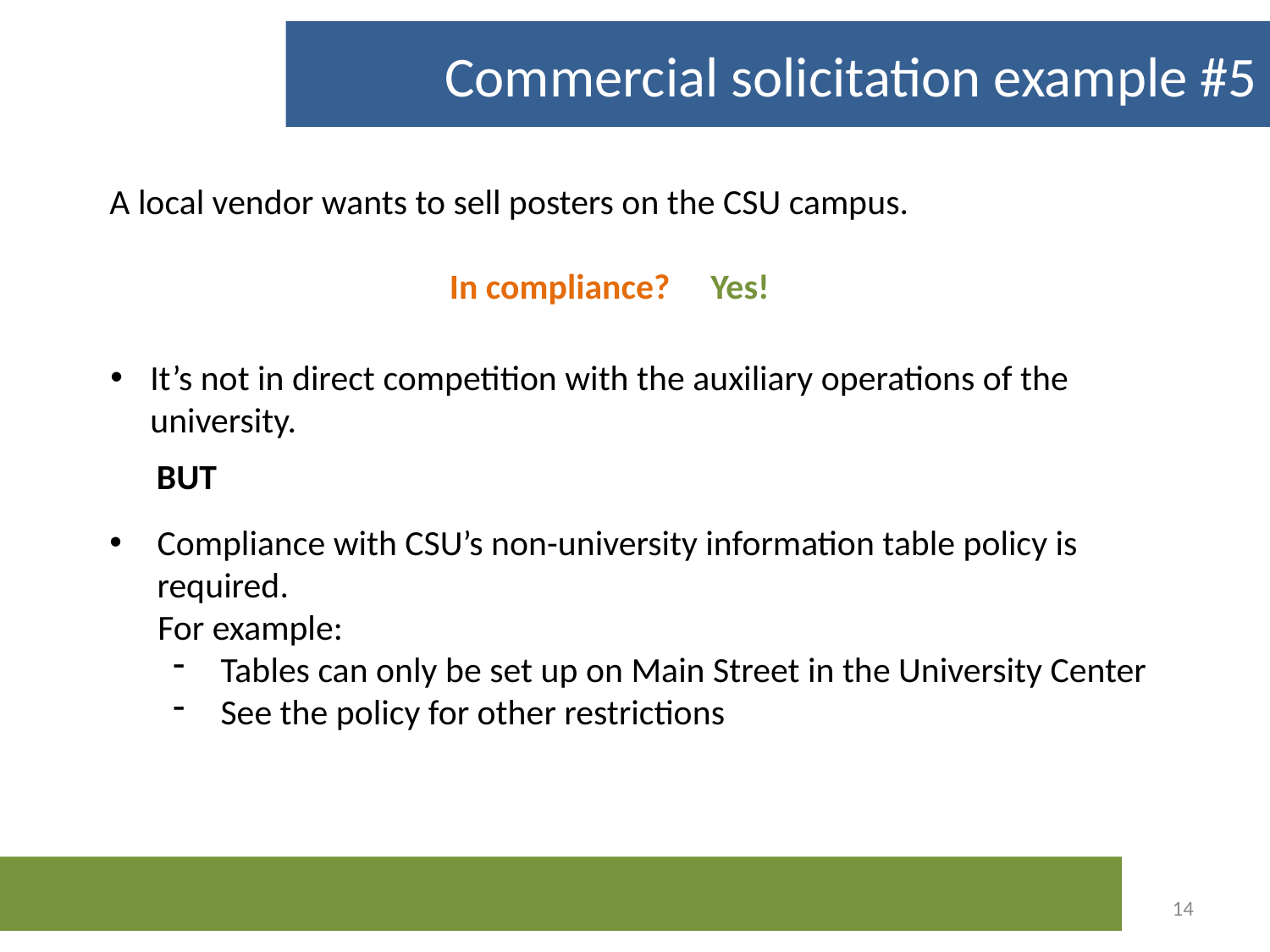

Commercial solicitation example #5
A local vendor wants to sell posters on the CSU campus.
In compliance?
Yes!
It’s not in direct competition with the auxiliary operations of the university.

BUT
Compliance with CSU’s non-university information table policy is required.
      For example:
Tables can only be set up on Main Street in the University Center
See the policy for other restrictions

14